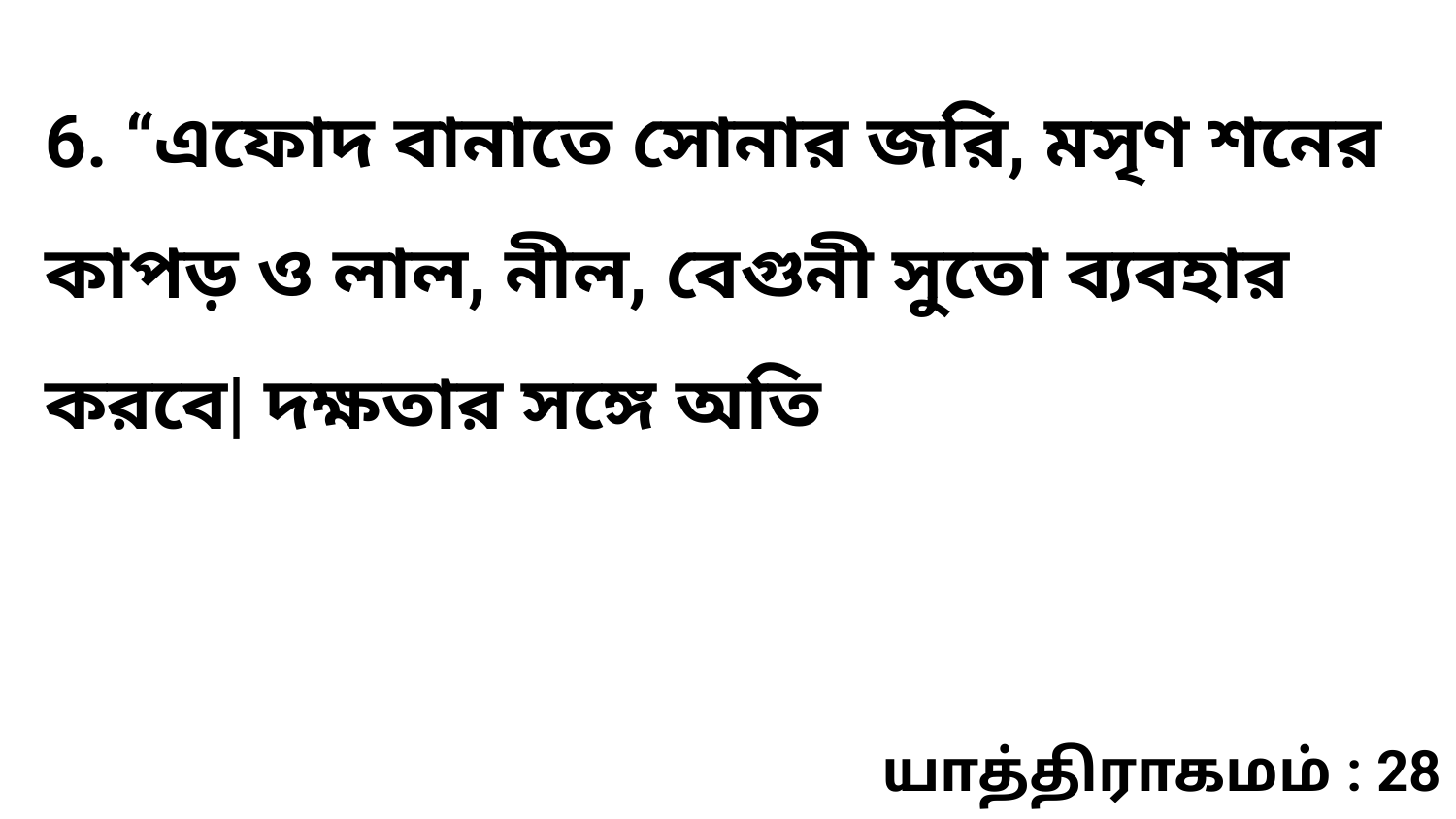

6. “এফোদ বানাতে সোনার জরি, মসৃণ শনের কাপড় ও লাল, নীল, বেগুনী সুতো ব্যবহার করবে| দক্ষতার সঙ্গে অতি
யாத்திராகமம் : 28